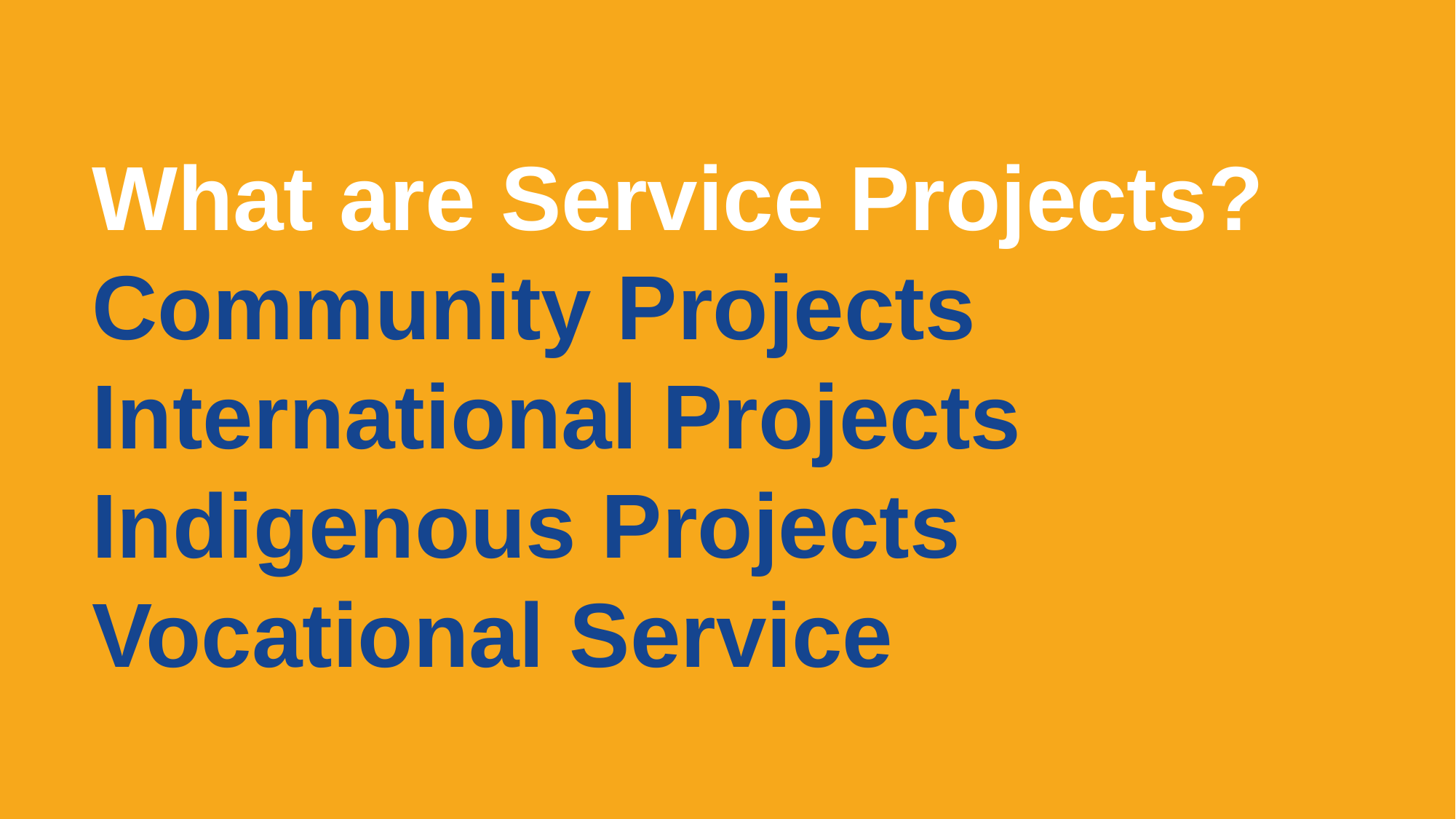

subhead
2
What are Service Projects?
Community Projects
International Projects
Indigenous Projects
Vocational Service